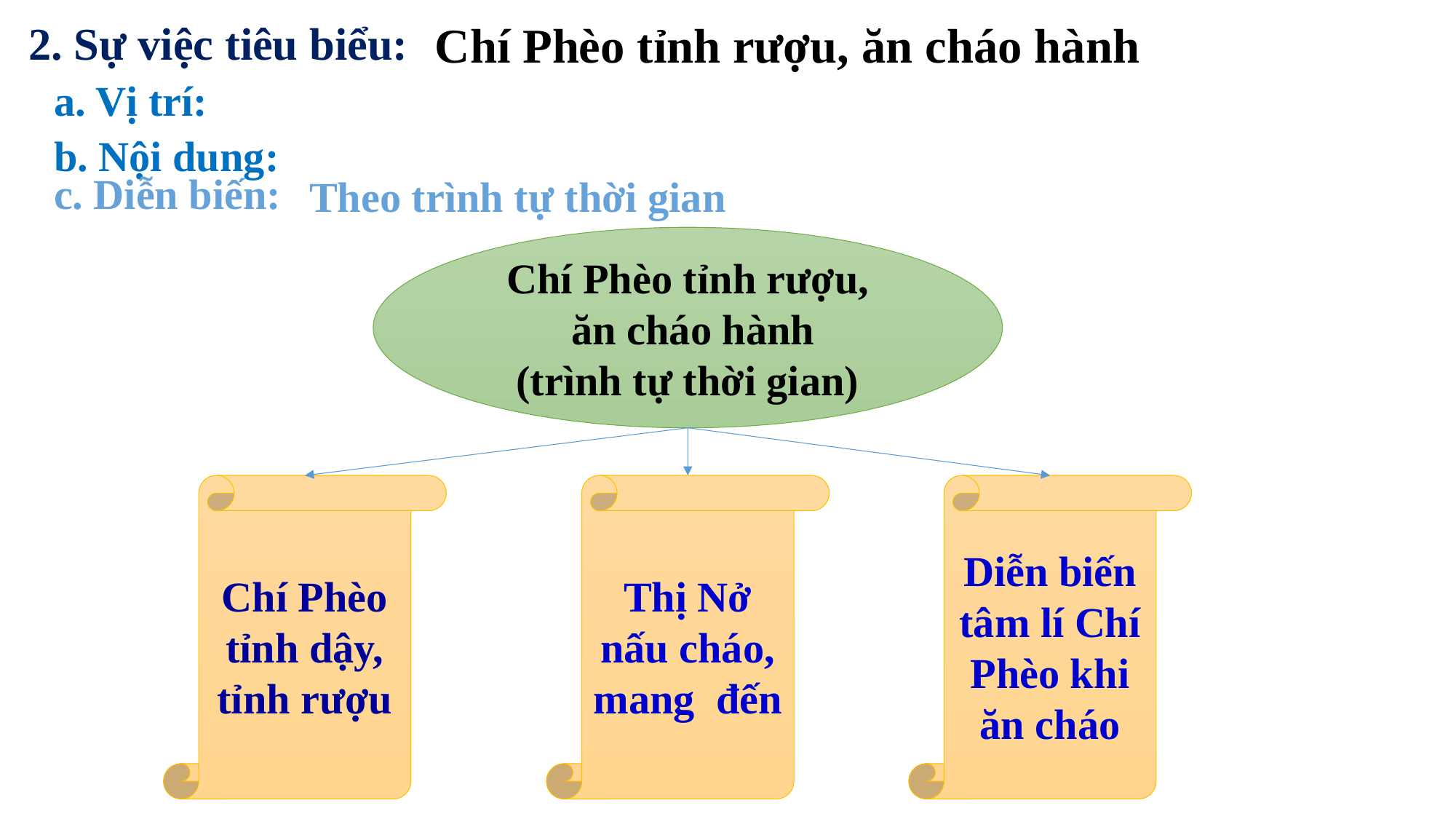

Chí Phèo tỉnh rượu, ăn cháo hành
2. Sự việc tiêu biểu:
a. Vị trí:
b. Nội dung:

Theo trình tự thời gian
c. Diễn biến:
Chí Phèo tỉnh rượu,
 ăn cháo hành
(trình tự thời gian)
Chí Phèo tỉnh dậy, tỉnh rượu
Thị Nở nấu cháo, mang  đến
Diễn biến tâm lí Chí Phèo khi ăn cháo